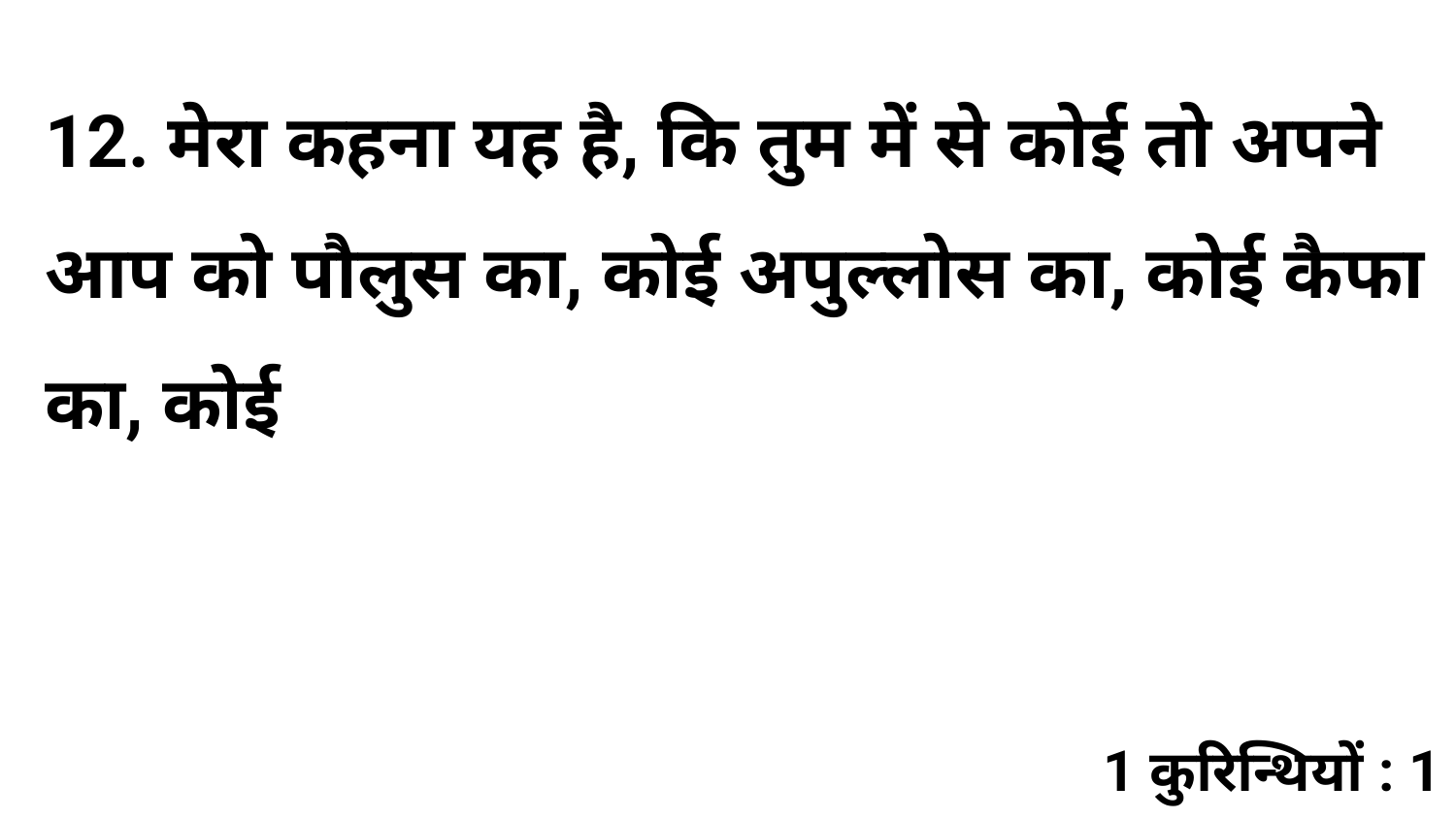

12. मेरा कहना यह है, कि तुम में से कोई तो अपने आप को पौलुस का, कोई अपुल्लोस का, कोई कैफा का, कोई
1 कुरिन्थियों : 1